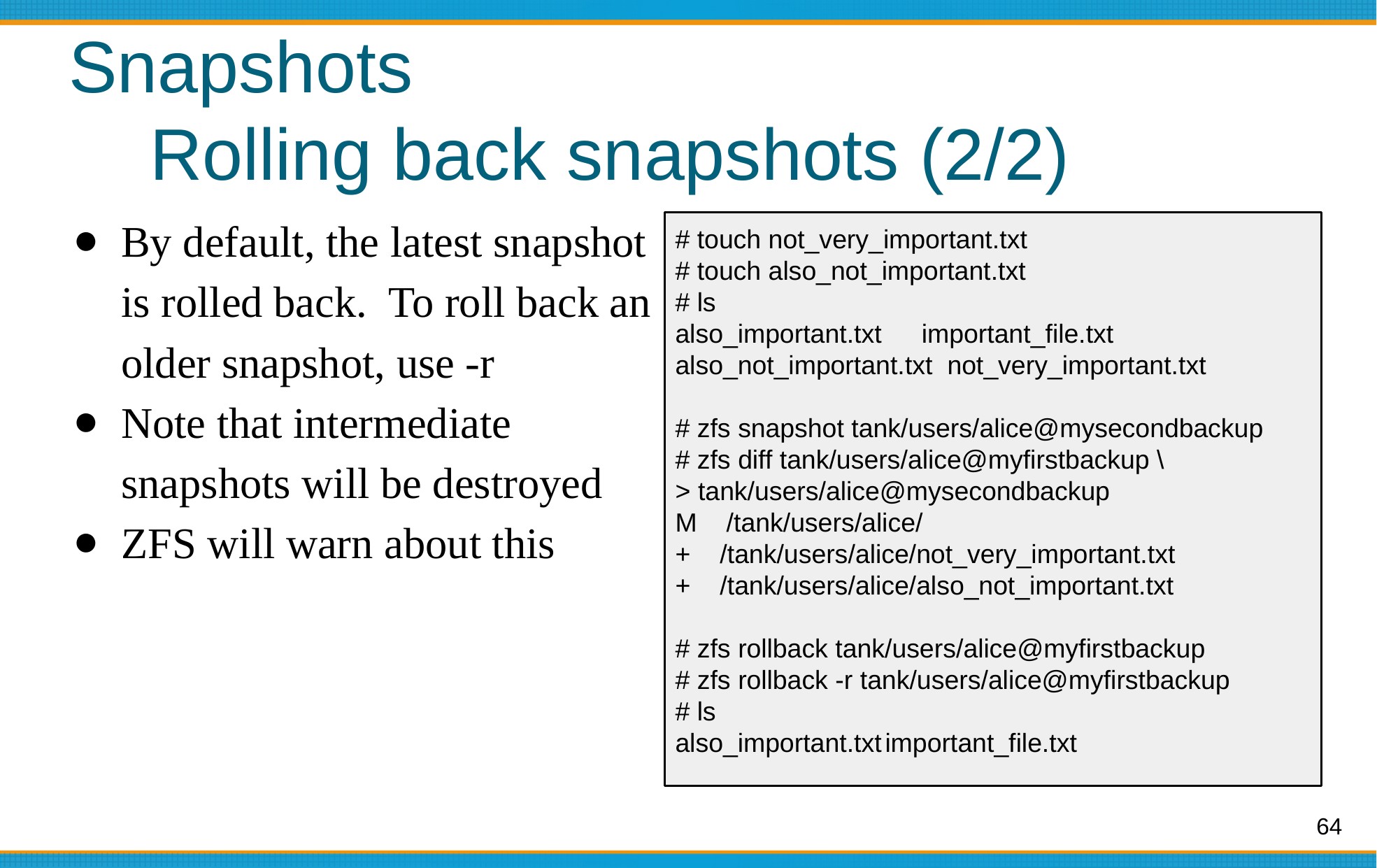

# Snapshots
    Rolling back snapshots (2/2)
By default, the latest snapshot is rolled back.  To roll back an older snapshot, use -r
Note that intermediate snapshots will be destroyed
ZFS will warn about this

# touch not_very_important.txt
# touch also_not_important.txt
# ls
also_important.txt	     important_file.txt
also_not_important.txt  not_very_important.txt

# zfs snapshot tank/users/alice@mysecondbackup
# zfs diff tank/users/alice@myfirstbackup \
> tank/users/alice@mysecondbackup
M    /tank/users/alice/
+    /tank/users/alice/not_very_important.txt
+    /tank/users/alice/also_not_important.txt

# zfs rollback tank/users/alice@myfirstbackup
# zfs rollback -r tank/users/alice@myfirstbackup
# ls
also_important.txt	important_file.txt

64